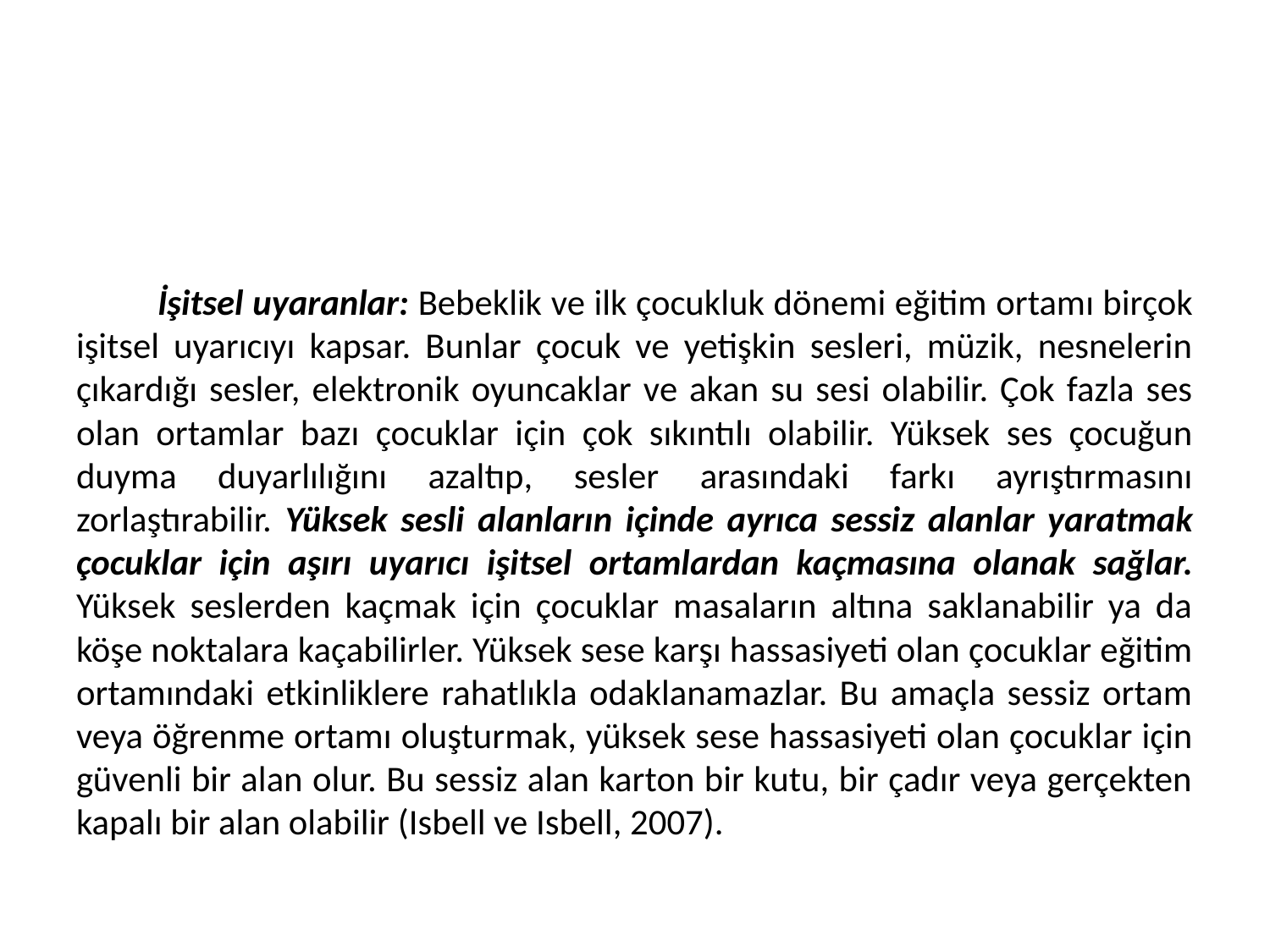

#

	İşitsel uyaranlar: Bebeklik ve ilk çocukluk dönemi eğitim ortamı birçok işitsel uyarıcıyı kapsar. Bunlar çocuk ve yetişkin sesleri, müzik, nesnelerin çıkardığı sesler, elektronik oyuncaklar ve akan su sesi olabilir. Çok fazla ses olan ortamlar bazı çocuklar için çok sıkıntılı olabilir. Yüksek ses çocuğun duyma duyarlılığını azaltıp, sesler arasındaki farkı ayrıştırmasını zorlaştırabilir. Yüksek sesli alanların içinde ayrıca sessiz alanlar yaratmak çocuklar için aşırı uyarıcı işitsel ortamlardan kaçmasına olanak sağlar. Yüksek seslerden kaçmak için çocuklar masaların altına saklanabilir ya da köşe noktalara kaçabilirler. Yüksek sese karşı hassasiyeti olan çocuklar eğitim ortamındaki etkinliklere rahatlıkla odaklanamazlar. Bu amaçla sessiz ortam veya öğrenme ortamı oluşturmak, yüksek sese hassasiyeti olan çocuklar için güvenli bir alan olur. Bu sessiz alan karton bir kutu, bir çadır veya gerçekten kapalı bir alan olabilir (Isbell ve Isbell, 2007).